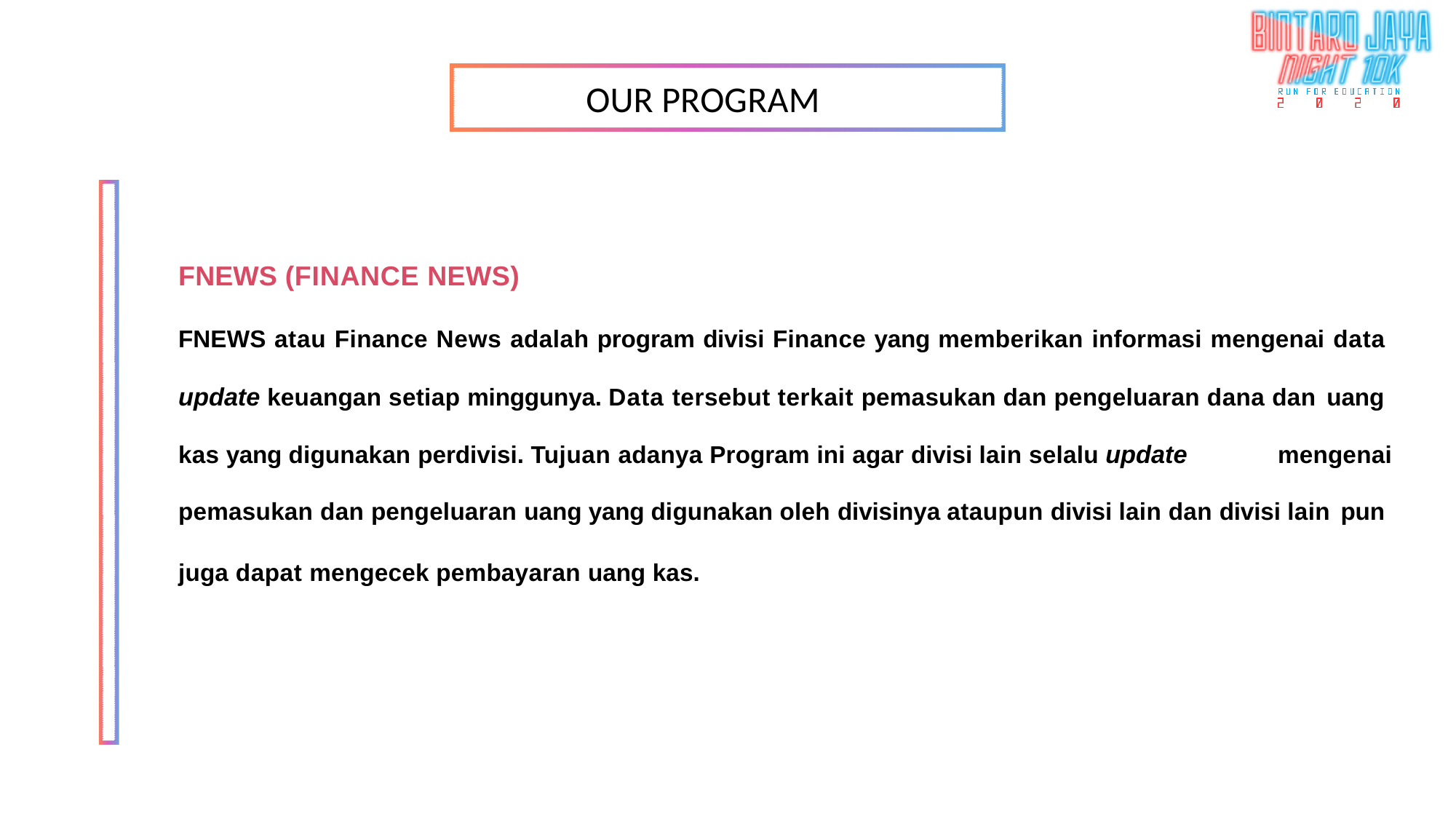

# OUR PROGRAM

FNEWS (FINANCE NEWS)

FNEWS atau Finance News adalah program divisi Finance yang memberikan informasi mengenai data

update keuangan setiap minggunya. Data tersebut terkait pemasukan dan pengeluaran dana dan uang
kas yang digunakan perdivisi. Tujuan adanya Program ini agar divisi lain selalu update
mengenai
pemasukan dan pengeluaran uang yang digunakan oleh divisinya ataupun divisi lain dan divisi lain pun

juga dapat mengecek pembayaran uang kas.